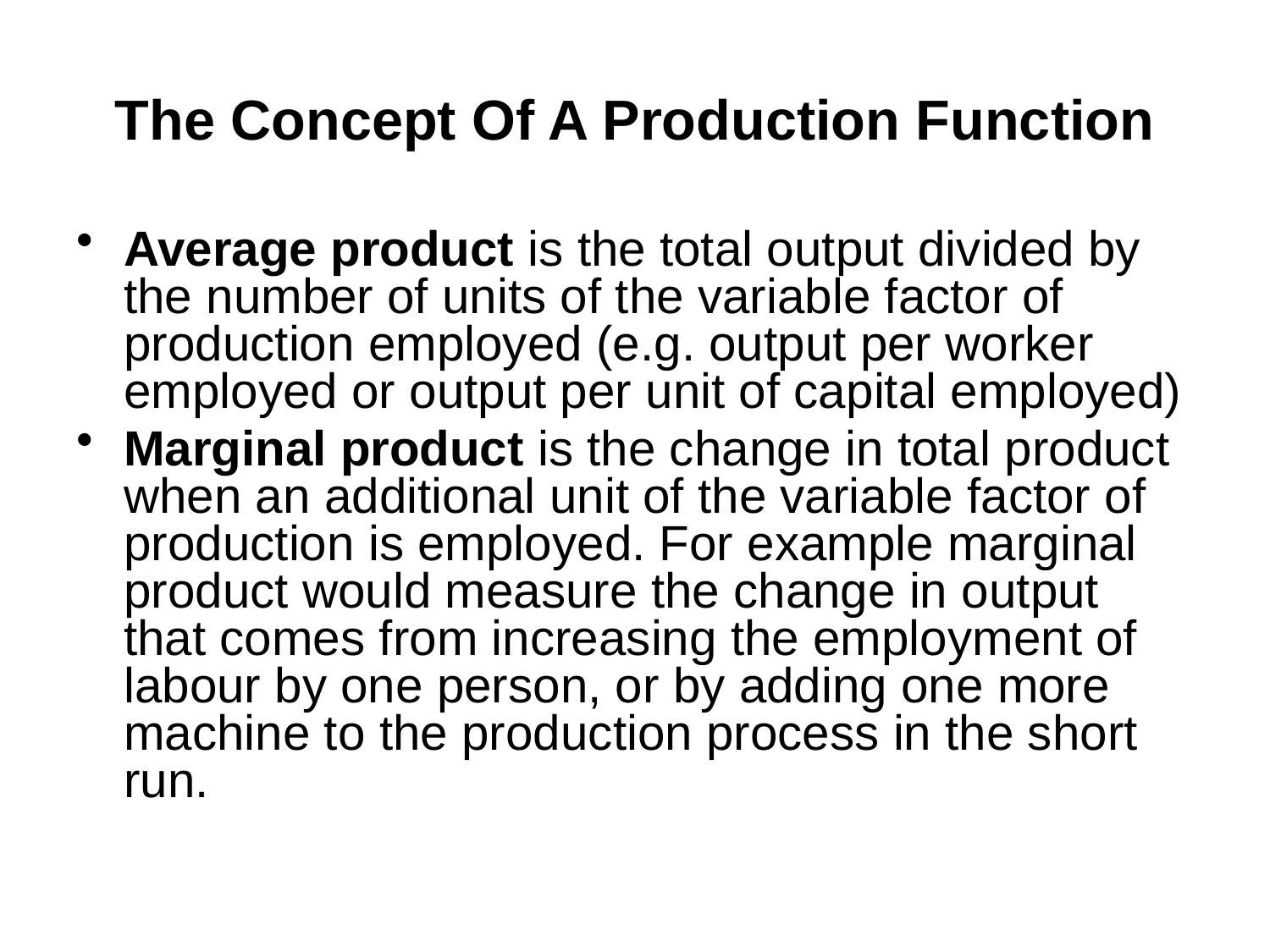

# The Concept Of A Production Function
Average product is the total output divided by the number of units of the variable factor of production employed (e.g. output per worker employed or output per unit of capital employed)
Marginal product is the change in total product when an additional unit of the variable factor of production is employed. For example marginal product would measure the change in output that comes from increasing the employment of labour by one person, or by adding one more machine to the production process in the short run.